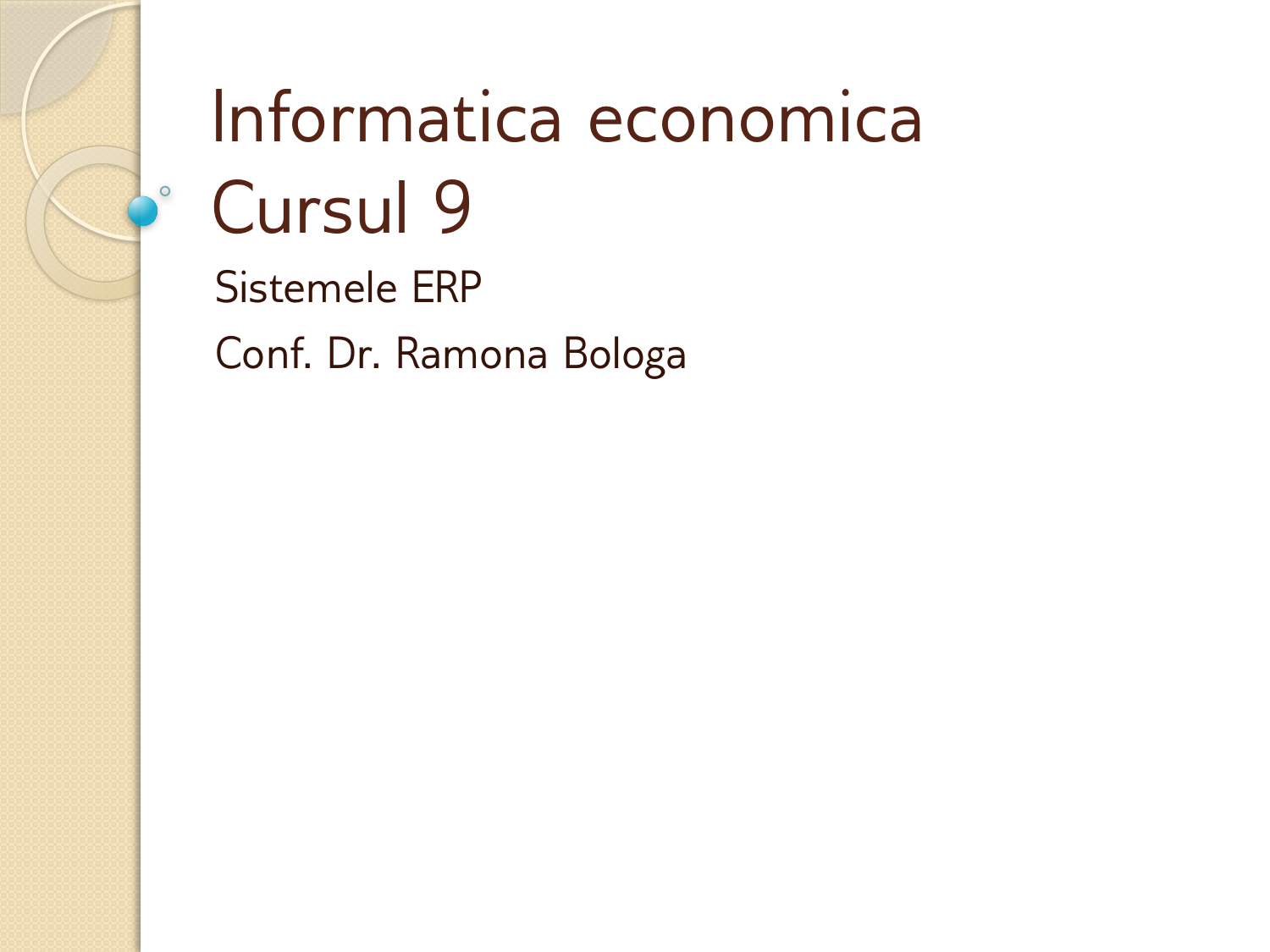

# Informatica economica Cursul 9
Sistemele ERP
Conf. Dr. Ramona Bologa